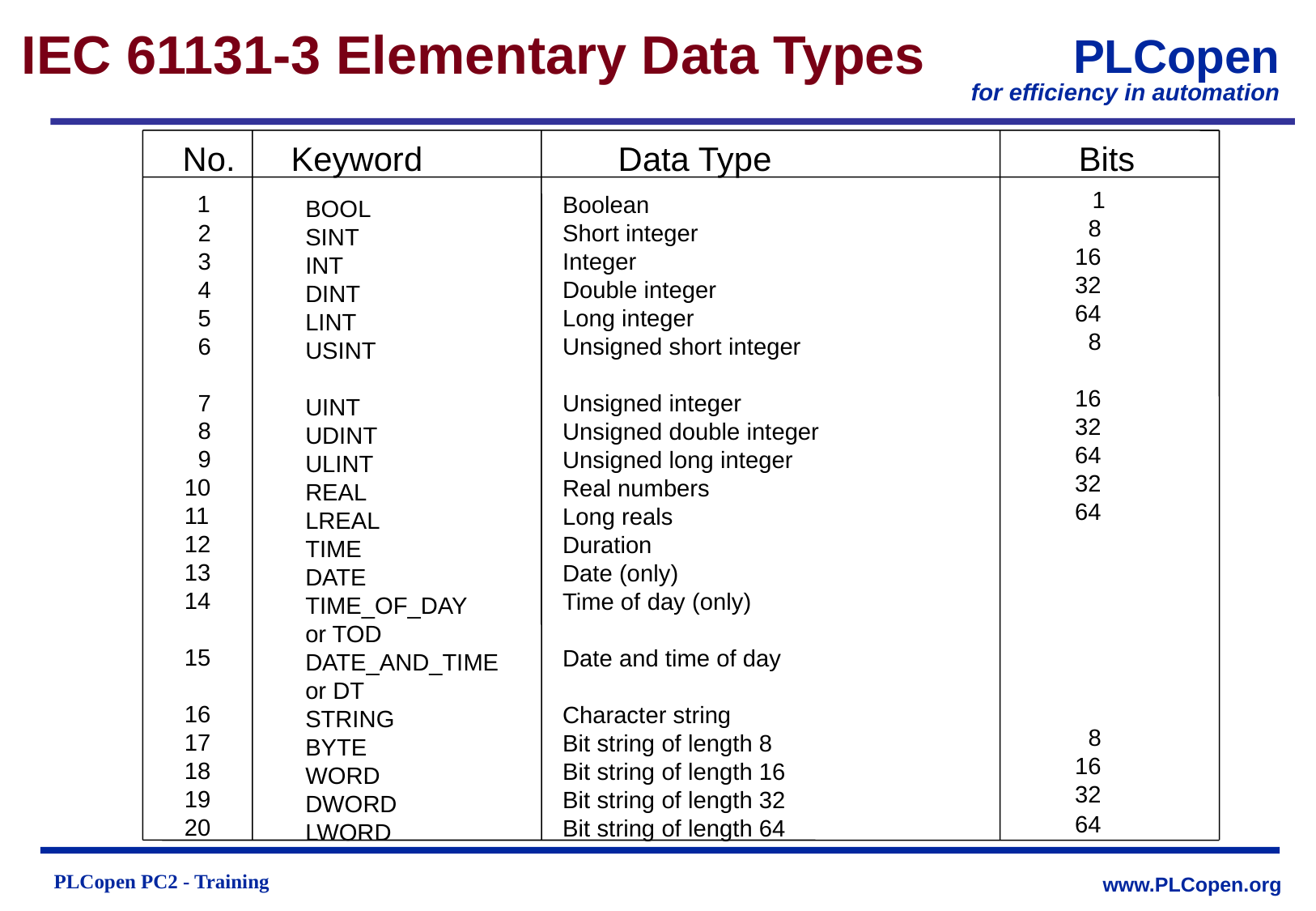

IEC 61131-3 Elementary Data Types

No.      Keyword                     Data Type                                 Bits

          1
          8
        16
        32
        64
          8

        16
        32
        64
        32
        64

          8
        16
        32
        64
  1
  2
  3
  4
  5
  6

  7
  8
  9
10
11
12
13
14

15

16
17
18
19
20
Boolean
Short integer
Integer
Double integer
Long integer
Unsigned short integer

Unsigned integer
Unsigned double integer
Unsigned long integer
Real numbers
Long reals
Duration
Date (only)
Time of day (only)

Date and time of day

Character string
Bit string of length 8
Bit string of length 16
Bit string of length 32
Bit string of length 64
BOOL
SINT
INT
DINT
LINT
USINT

UINT
UDINT
ULINT
REAL
LREAL
TIME
DATE
TIME_OF_DAY
or TOD
DATE_AND_TIME
or DT
STRING
BYTE
WORD
DWORD
LWORD

PLCopen PC2 - Training